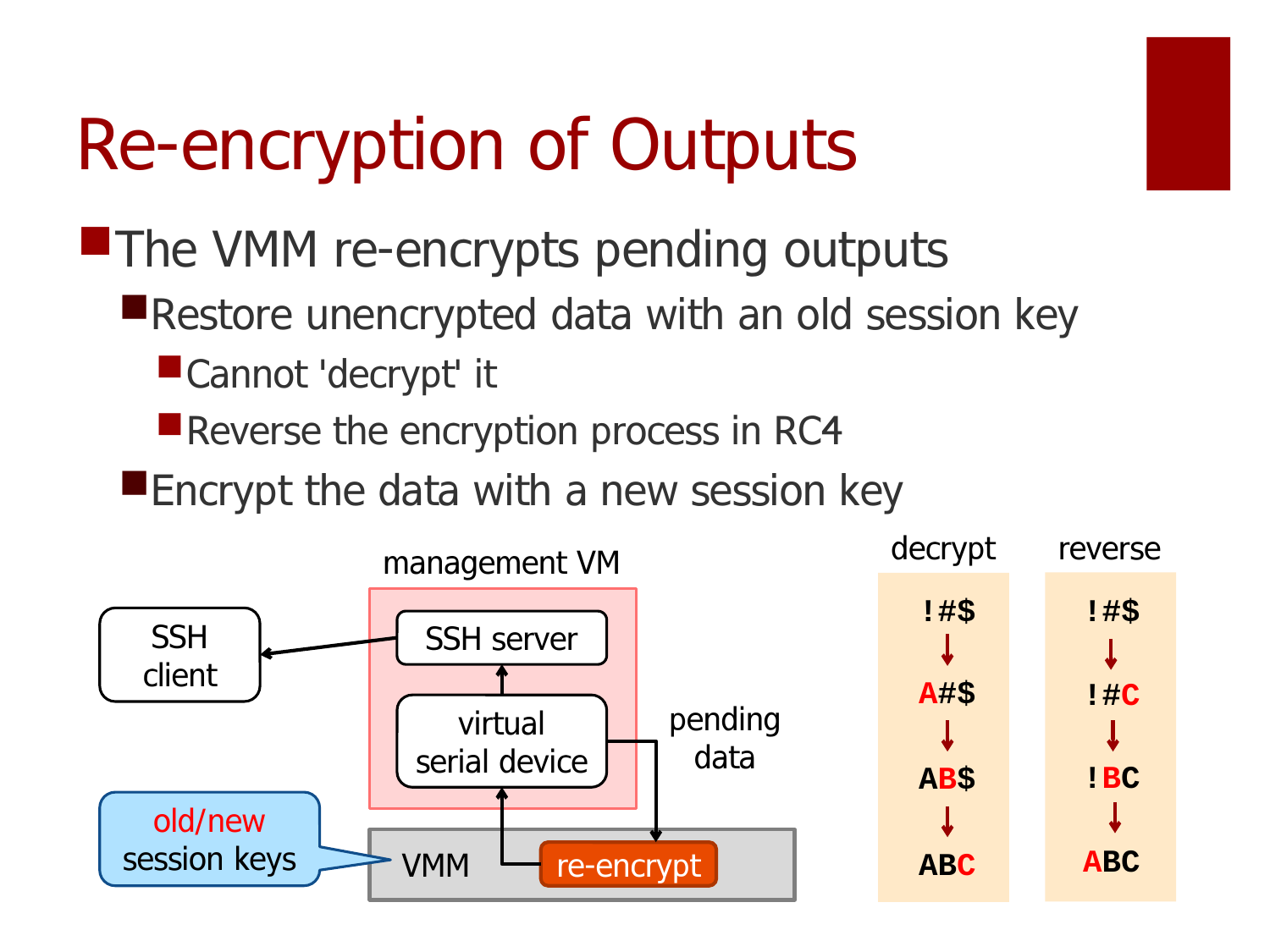

# Re-encryption of Outputs
The VMM re-encrypts pending outputs
Restore unencrypted data with an old session key
Cannot 'decrypt' it
Reverse the encryption process in RC4
Encrypt the data with a new session key
decrypt
reverse
management VM

!#$
!#$

SSH
client
SSH server
A#$
!#C
pending
data
virtual
serial device
!BC
AB$
old/new session keys
  VMM
ABC
ABC
re-encrypt